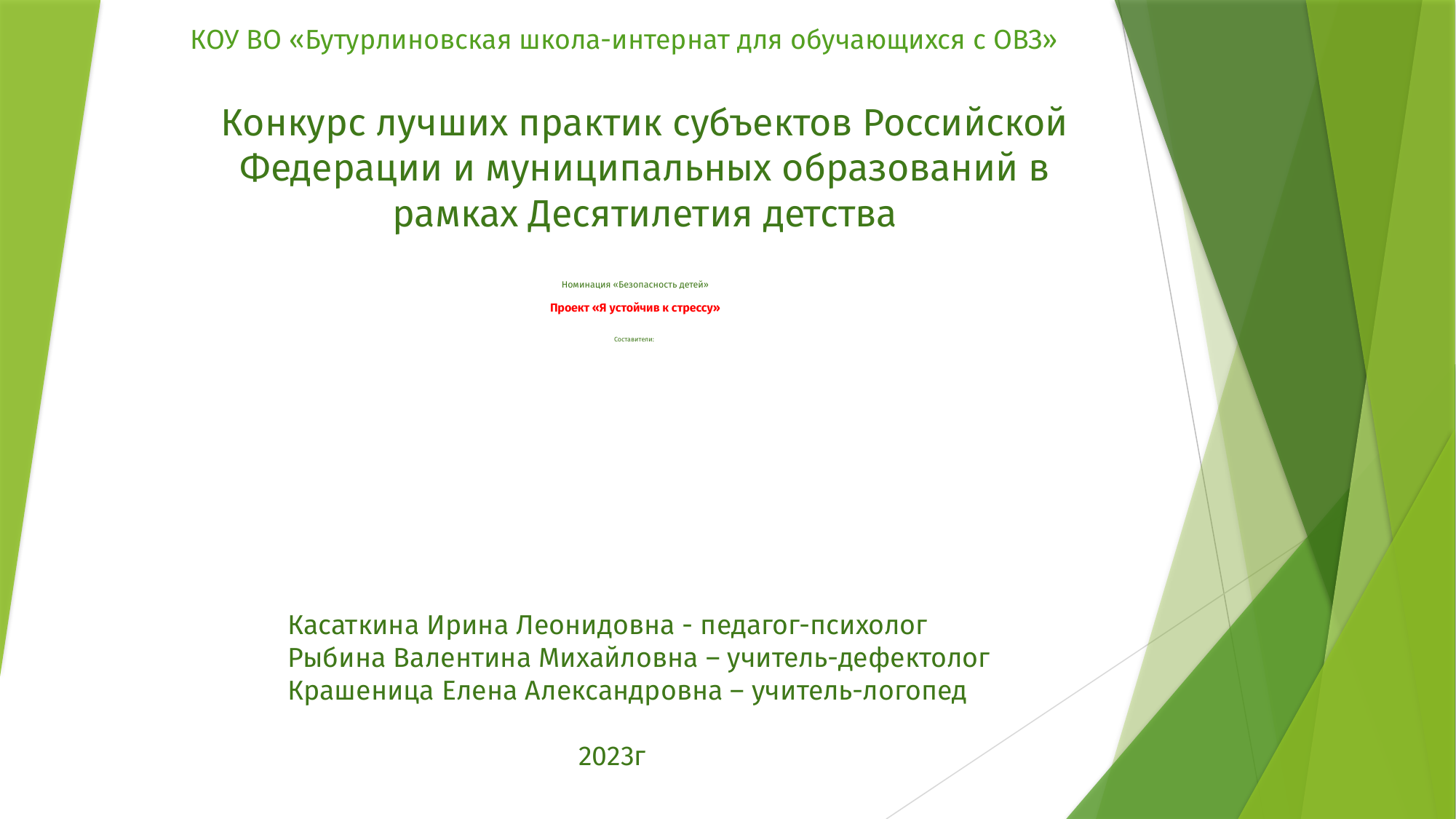

КОУ ВО «Бутурлиновская школа-интернат для обучающихся с ОВЗ»
# Конкурс лучших практик субъектов Российской Федерации и муниципальных образований в рамках Десятилетия детства

Номинация «Безопасность детей»
Проект «Я устойчив к стрессу»

Составители:
Касаткина Ирина Леонидовна - педагог-психолог
Рыбина Валентина Михайловна – учитель-дефектолог
Крашеница Елена Александровна – учитель-логопед

                                        2023г